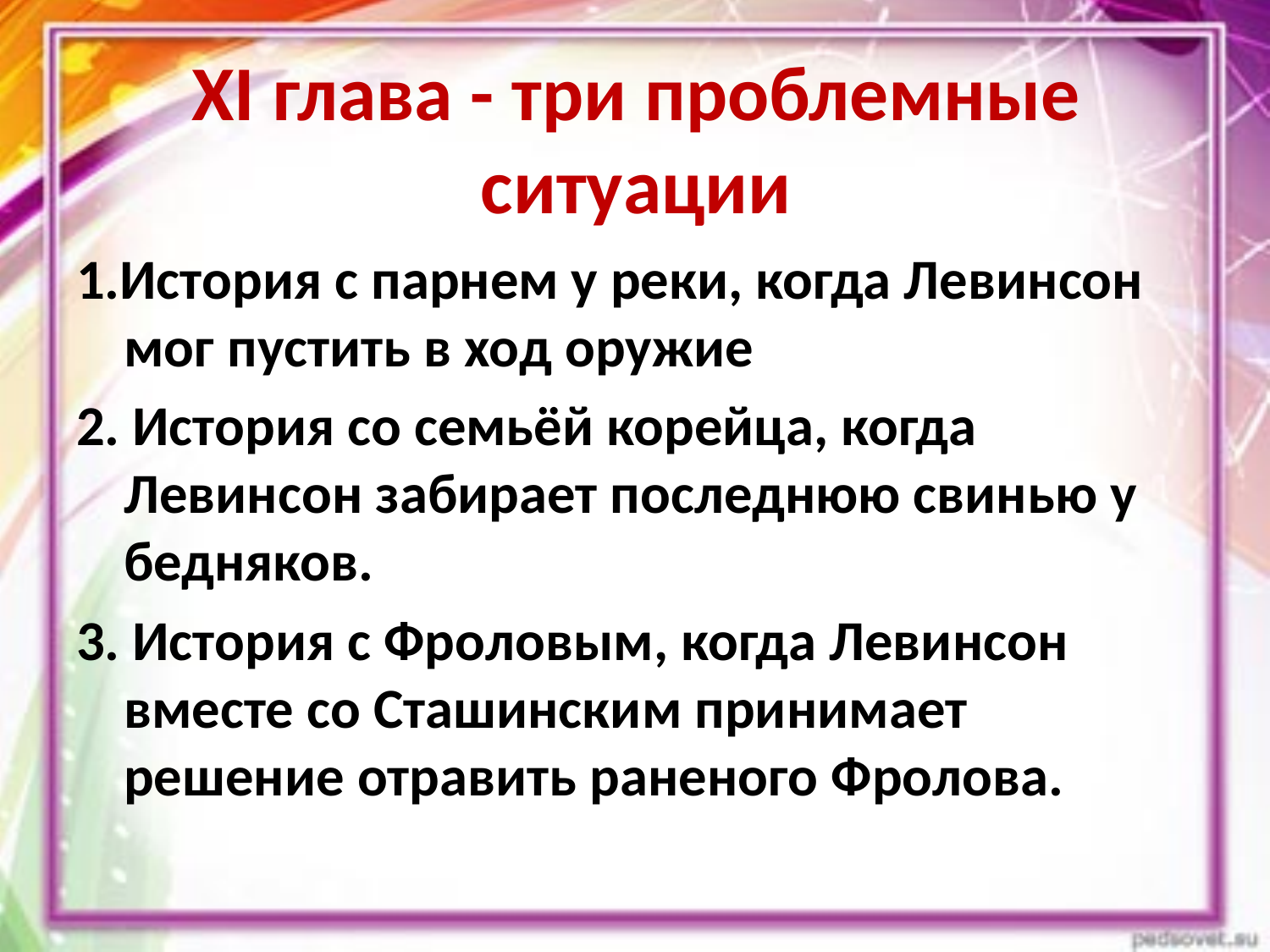

# ХI глава - три проблемные ситуации
1.История с парнем у реки, когда Левинсон мог пустить в ход оружие
2. История со семьёй корейца, когда Левинсон забирает последнюю свинью у бедняков.
3. История с Фроловым, когда Левинсон вместе со Сташинским принимает решение отравить раненого Фролова.